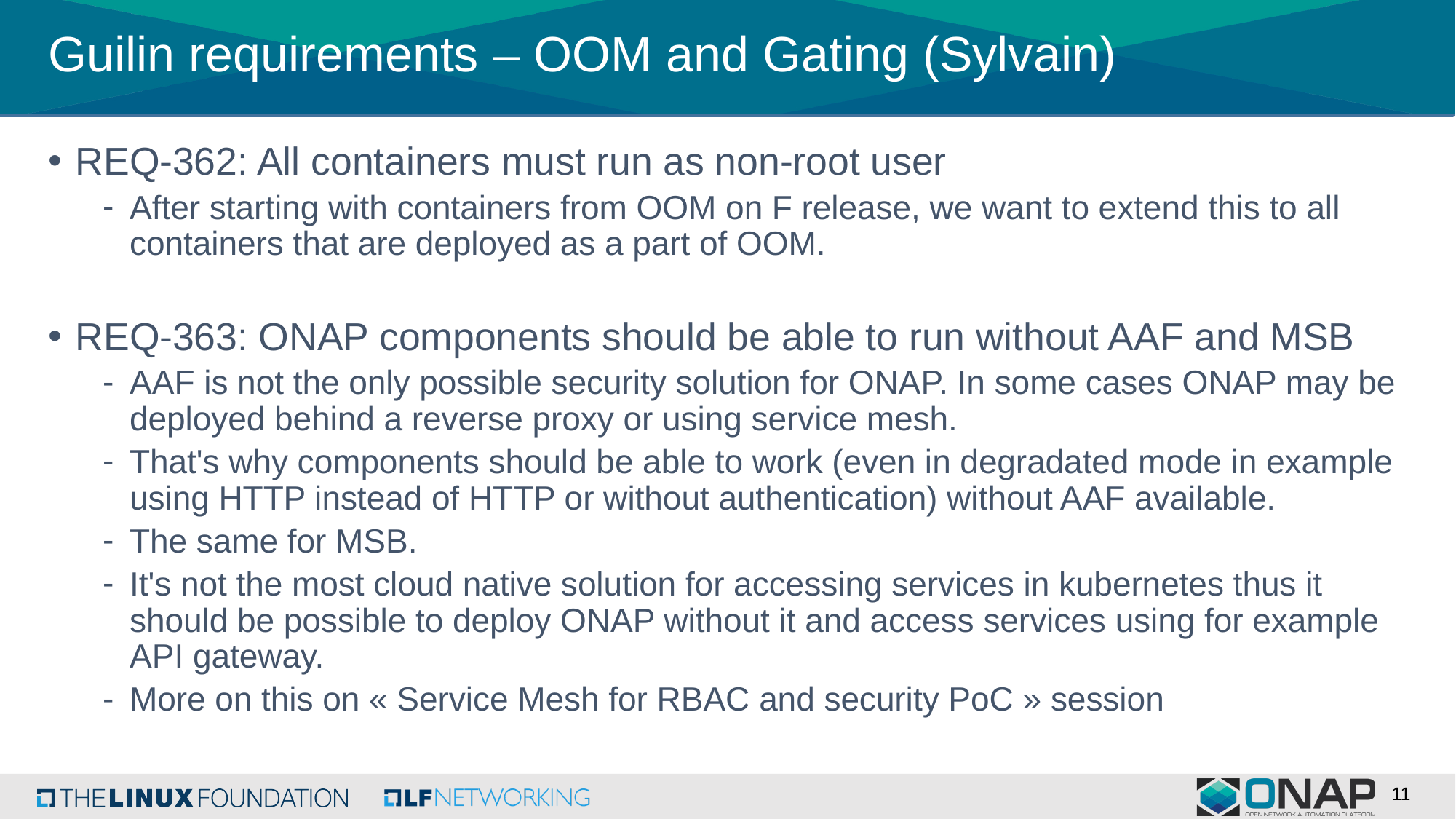

Guilin requirements – OOM and Gating (Sylvain)
REQ-362: All containers must run as non-root user
After starting with containers from OOM on F release, we want to extend this to all containers that are deployed as a part of OOM.

REQ-363: ONAP components should be able to run without AAF and MSB
AAF is not the only possible security solution for ONAP. In some cases ONAP may be deployed behind a reverse proxy or using service mesh.
That's why components should be able to work (even in degradated mode in example using HTTP instead of HTTP or without authentication) without AAF available.
The same for MSB.
It's not the most cloud native solution for accessing services in kubernetes thus it should be possible to deploy ONAP without it and access services using for example API gateway.
More on this on « Service Mesh for RBAC and security PoC » session

11